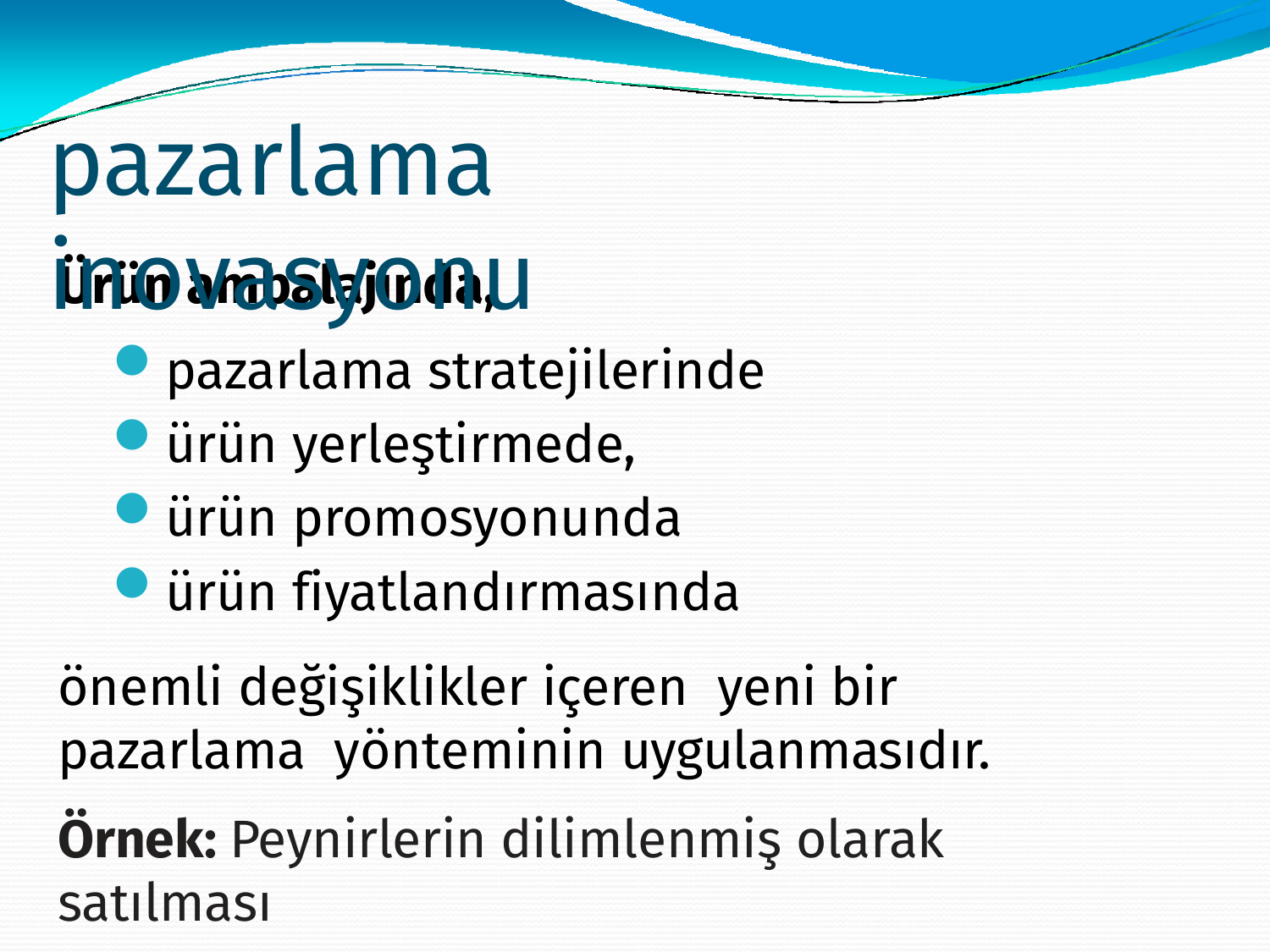

# pazarlama inovasyonu
Ürün ambalajında,
pazarlama stratejilerinde
ürün yerleştirmede,
ürün promosyonunda
ürün fiyatlandırmasında
önemli değişiklikler içeren	yeni bir pazarlama  yönteminin uygulanmasıdır.
Örnek: Peynirlerin dilimlenmiş olarak satılması